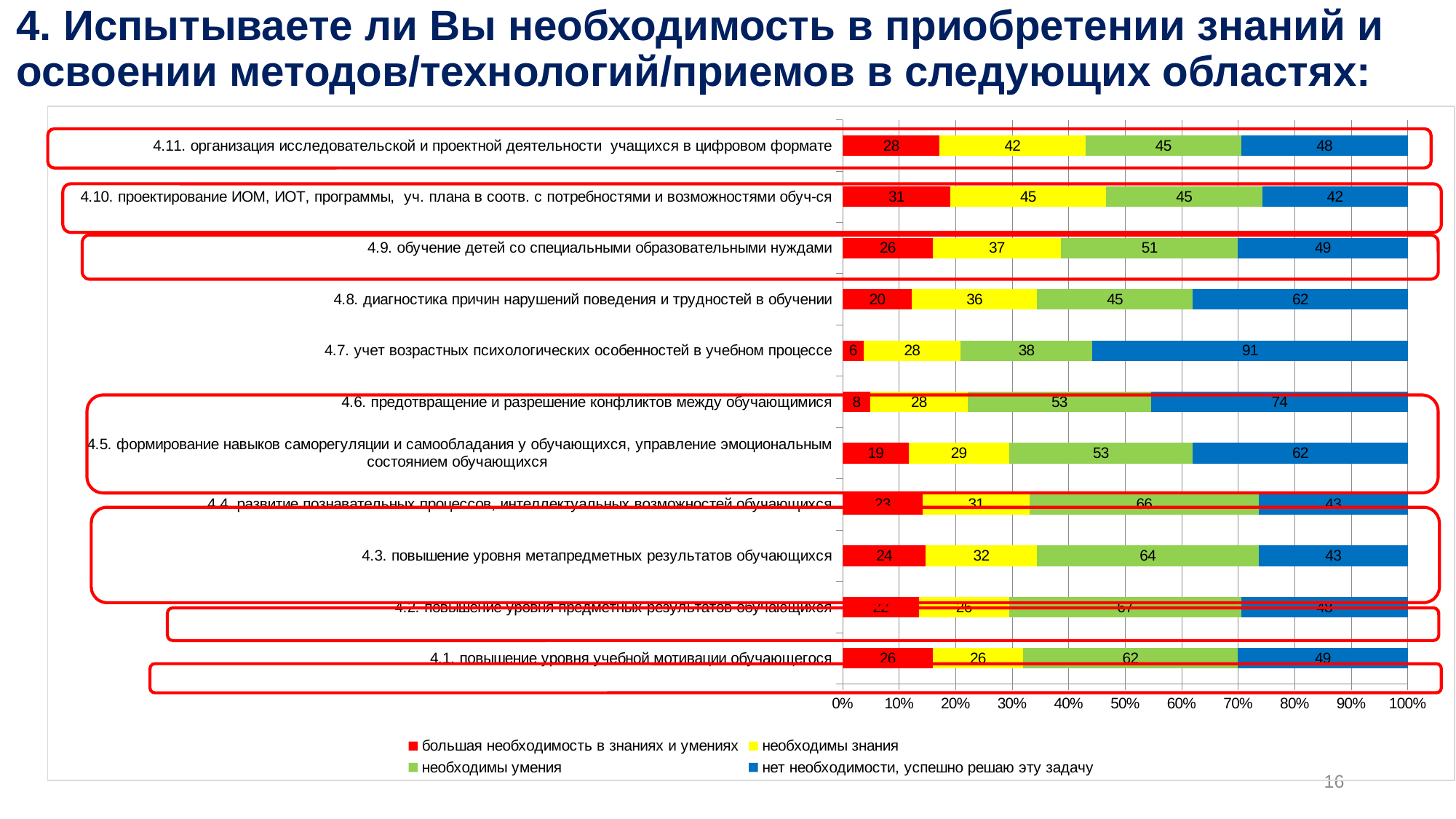

# 4. Испытываете ли Вы необходимость в приобретении знаний и освоении методов/технологий/приемов в следующих областях:

### Chart

| Category | большая необходимость в знаниях и умениях | необходимы знания | необходимы умения | нет необходимости, успешно решаю эту задачу |
|---|---|---|---|---|
|  4.1. повышение уровня учебной мотивации обучающегося | 26.0 | 26.0 | 62.0 | 49.0 |
| 4.2. повышение уровня предметных результатов обучающихся | 22.0 | 26.0 | 67.0 | 48.0 |
|  4.3. повышение уровня метапредметных результатов обучающихся | 24.0 | 32.0 | 64.0 | 43.0 |
|  4.4. развитие познавательных процессов, интеллектуальных возможностей обучающихся | 23.0 | 31.0 | 66.0 | 43.0 |
|  4.5. формирование навыков саморегуляции и самообладания у обучающихся, управление эмоциональным состоянием обучающихся | 19.0 | 29.0 | 53.0 | 62.0 |
| 4.6. предотвращение и разрешение конфликтов между обучающимися | 8.0 | 28.0 | 53.0 | 74.0 |
| 4.7. учет возрастных психологических особенностей в учебном процессе | 6.0 | 28.0 | 38.0 | 91.0 |
| 4.8. диагностика причин нарушений поведения и трудностей в обучении | 20.0 | 36.0 | 45.0 | 62.0 |
|  4.9. обучение детей со специальными образовательными нуждами | 26.0 | 37.0 | 51.0 | 49.0 |
|  4.10. проектирование ИОМ, ИОТ, программы,  уч. плана в соотв. с потребностями и возможностями обуч-ся | 31.0 | 45.0 | 45.0 | 42.0 |
| 4.11. организация исследовательской и проектной деятельности  учащихся в цифровом формате | 28.0 | 42.0 | 45.0 | 48.0 |
16